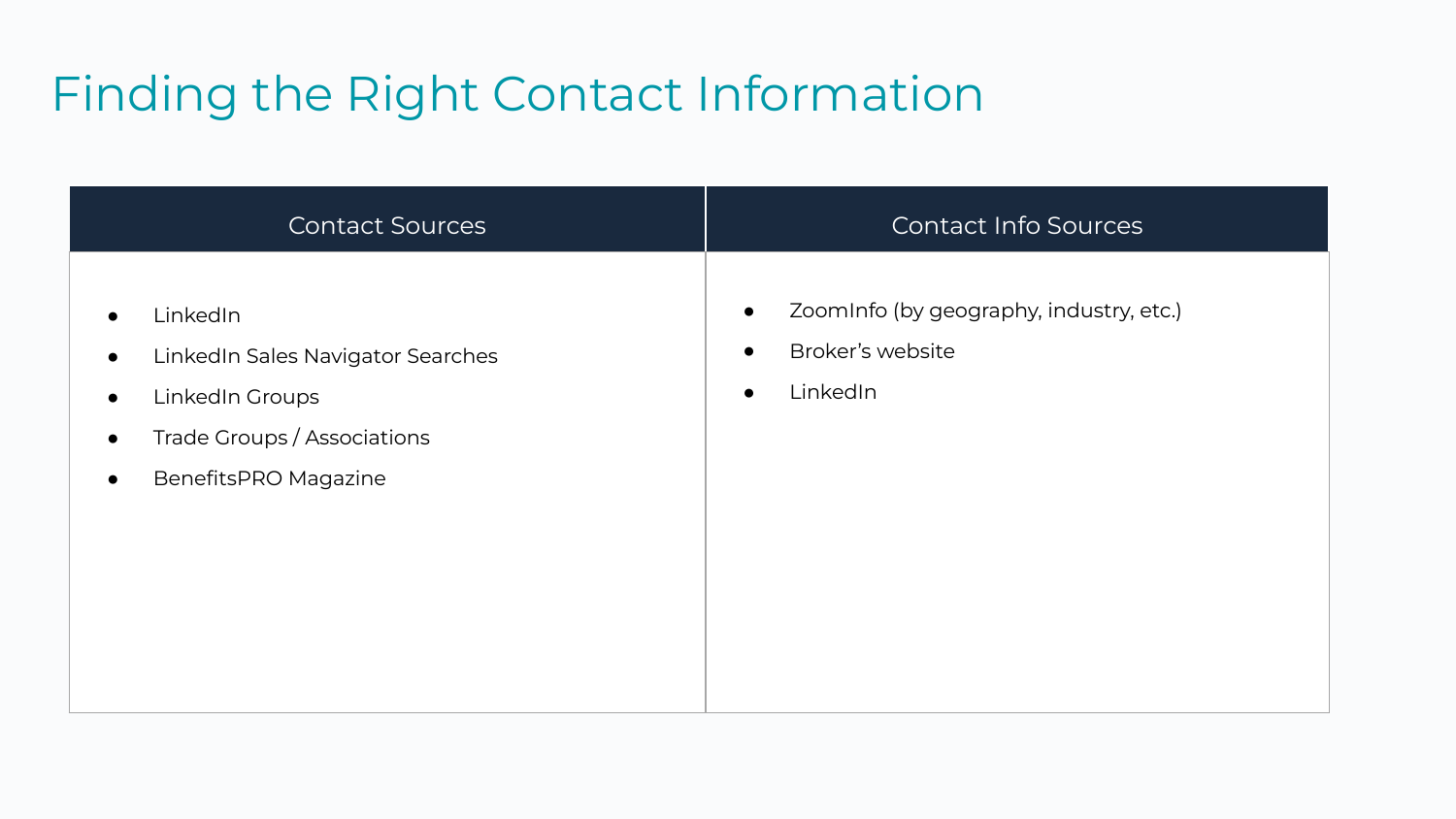

Finding the Right Contact Information
| Contact Sources | Contact Info Sources |
| --- | --- |
| LinkedIn LinkedIn Sales Navigator Searches LinkedIn Groups Trade Groups / Associations BenefitsPRO Magazine | ZoomInfo (by geography, industry, etc.) Broker’s website LinkedIn |